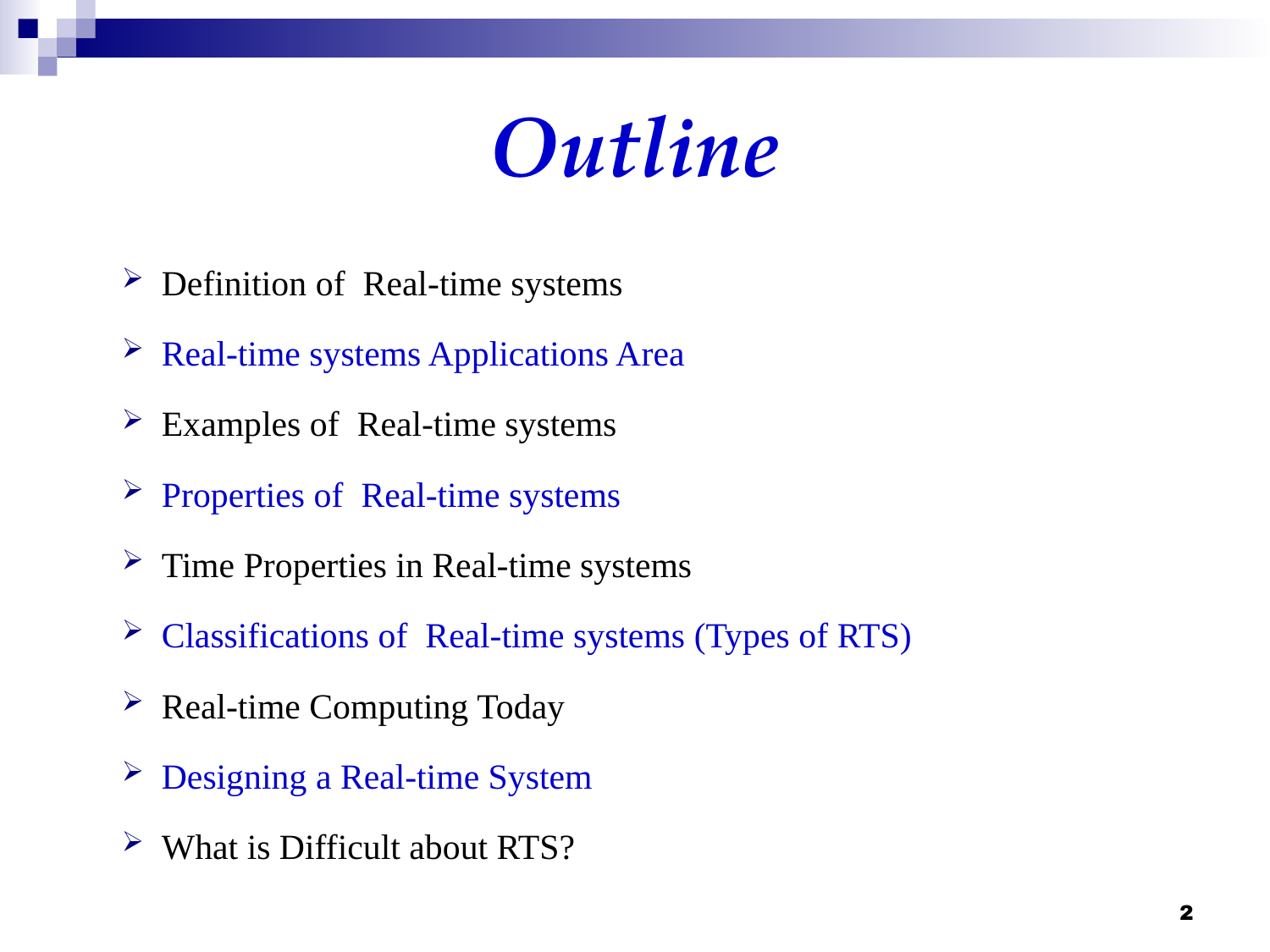

# Outline
Definition of  Real-time systems
Real-time systems Applications Area
Examples of  Real-time systems
Properties of  Real-time systems
Time Properties in Real-time systems
Classifications of  Real-time systems (Types of RTS)
Real-time Computing Today
Designing a Real-time System
What is Difficult about RTS?
2